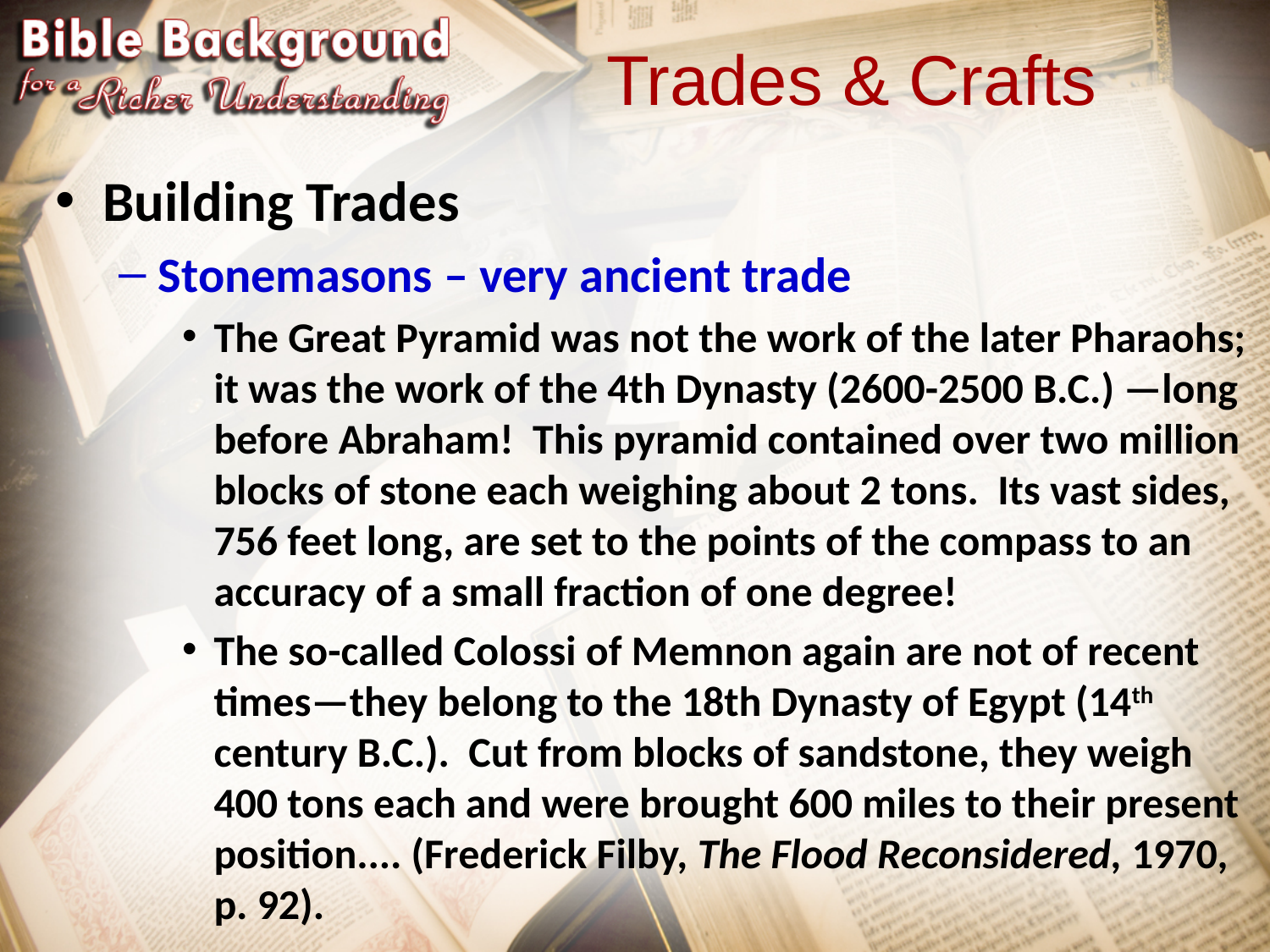

# Trades & Crafts
Building Trades
Stonemasons – very ancient trade
The Great Pyramid was not the work of the later Pharaohs; it was the work of the 4th Dynasty (2600-2500 B.C.) —long before Abraham!  This pyramid contained over two million blocks of stone each weighing about 2 tons.  Its vast sides, 756 feet long, are set to the points of the compass to an accuracy of a small fraction of one degree!
The so-called Colossi of Memnon again are not of recent times—they belong to the 18th Dynasty of Egypt (14th century B.C.).  Cut from blocks of sandstone, they weigh 400 tons each and were brought 600 miles to their present position.... (Frederick Filby, The Flood Reconsidered, 1970, p. 92).